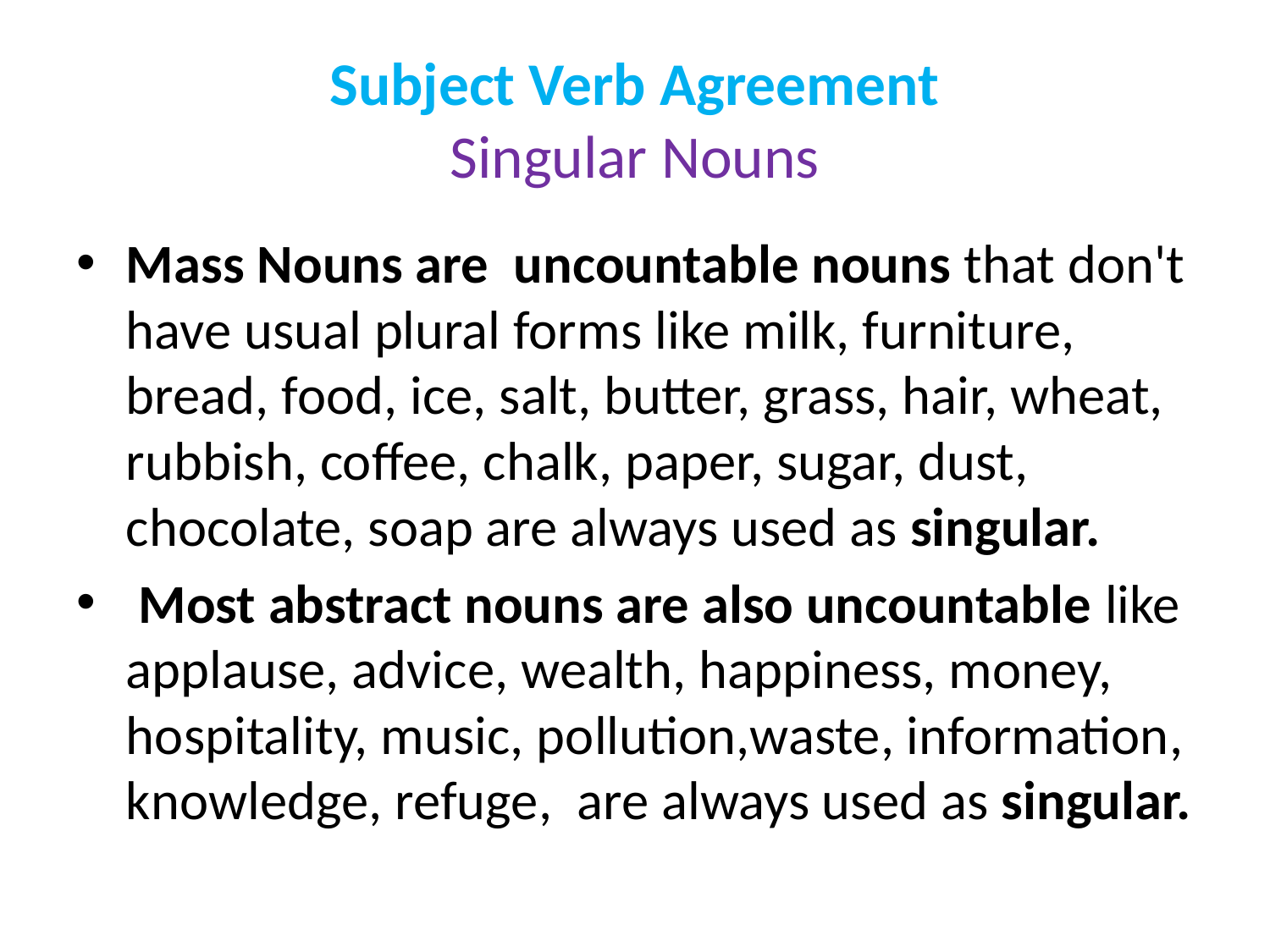

# Subject Verb Agreement Singular Nouns
Mass Nouns are  uncountable nouns that don't have usual plural forms like milk, furniture, bread, food, ice, salt, butter, grass, hair, wheat, rubbish, coffee, chalk, paper, sugar, dust, chocolate, soap are always used as singular.
 Most abstract nouns are also uncountable like applause, advice, wealth, happiness, money, hospitality, music, pollution,waste, information, knowledge, refuge,  are always used as singular.